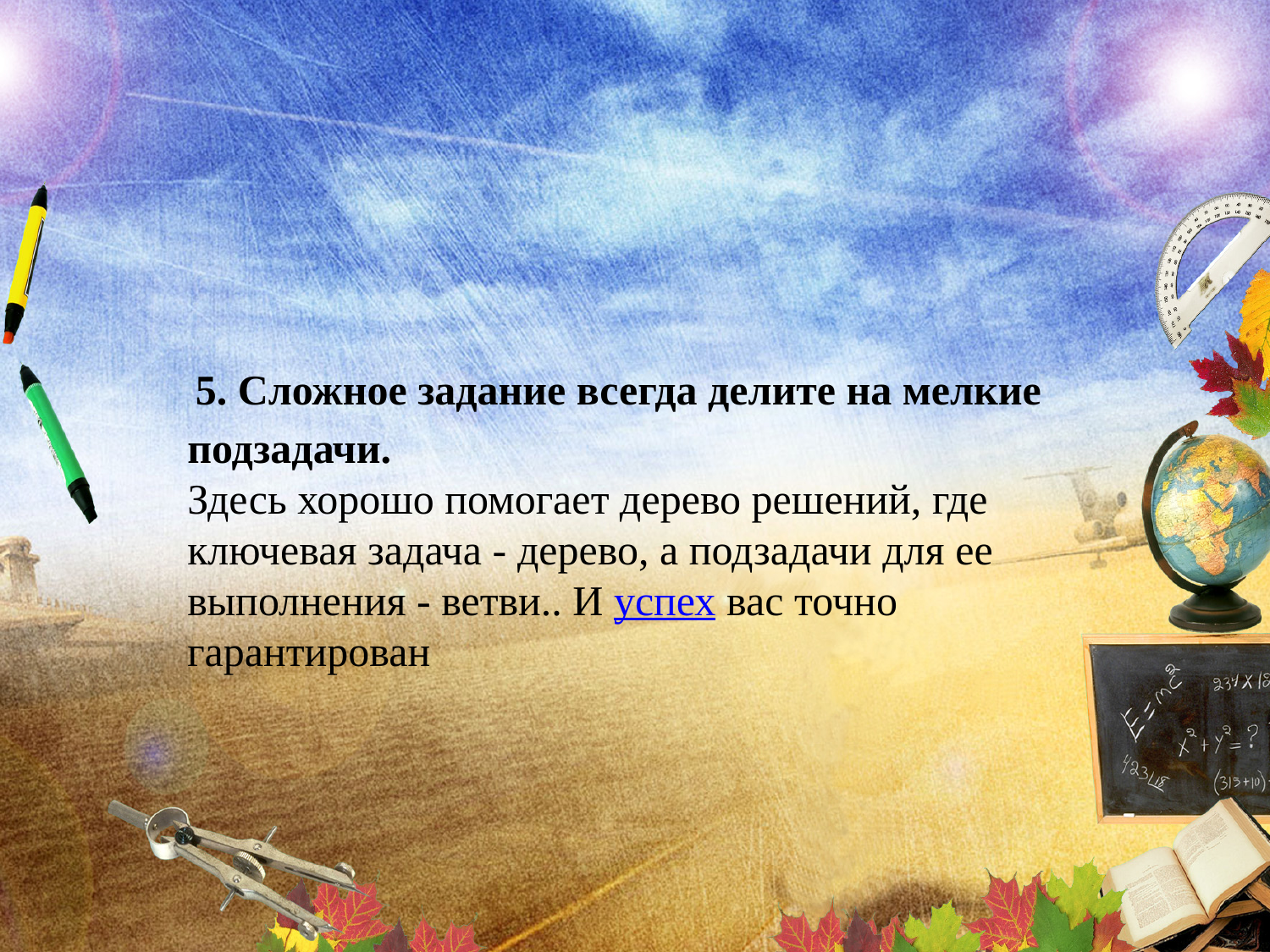

5. Сложное задание всегда делите на мелкие подзадачи.
Здесь хорошо помогает дерево решений, где ключевая задача - дерево, а подзадачи для ее выполнения - ветви.. И успех вас точно гарантирован